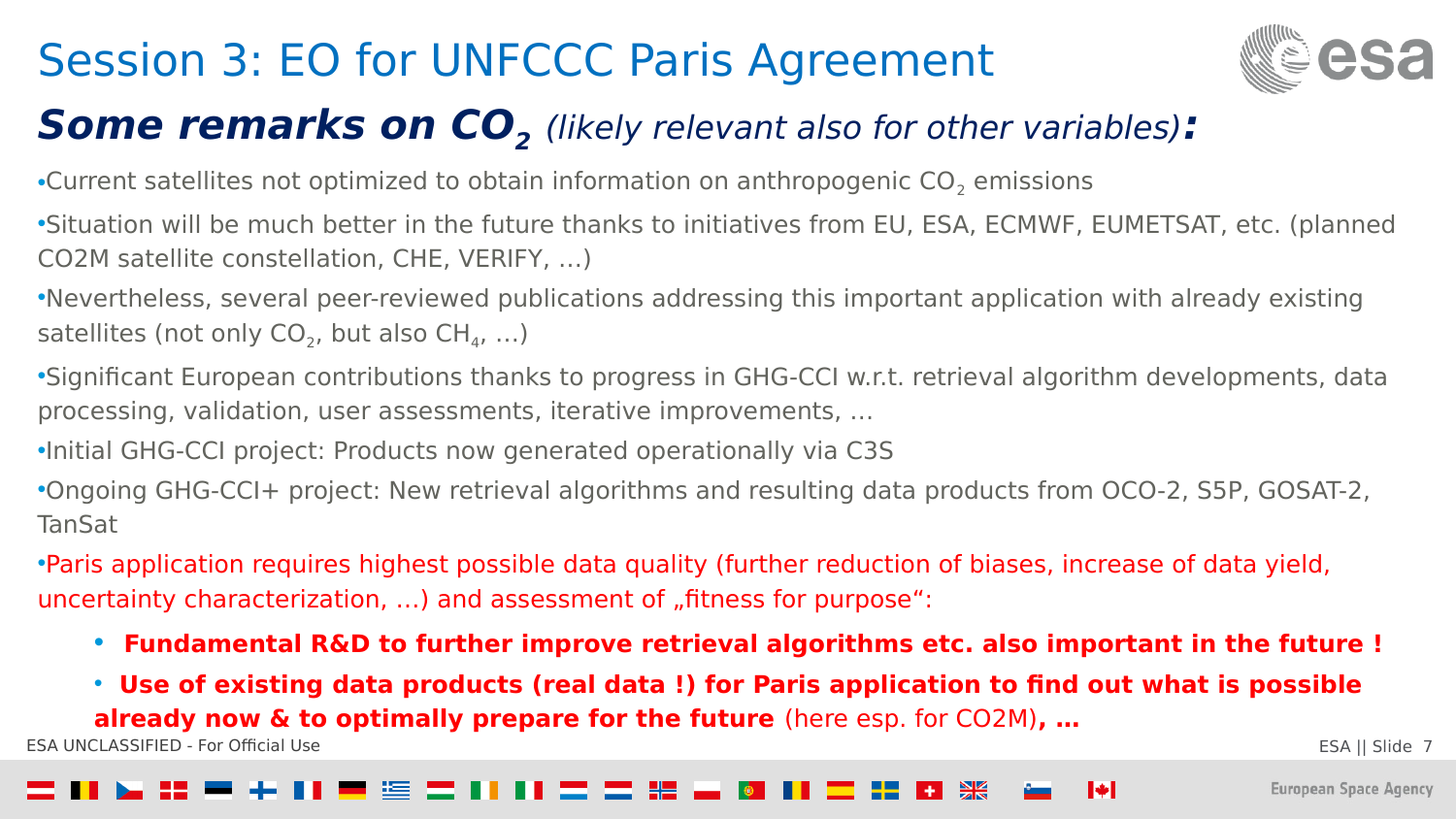

# Session 3: EO for UNFCCC Paris Agreement
Some remarks on CO2 (likely relevant also for other variables):
Current satellites not optimized to obtain information on anthropogenic CO2 emissions
Situation will be much better in the future thanks to initiatives from EU, ESA, ECMWF, EUMETSAT, etc. (planned CO2M satellite constellation, CHE, VERIFY, …)
Nevertheless, several peer-reviewed publications addressing this important application with already existing satellites (not only CO2, but also CH4, …)
Significant European contributions thanks to progress in GHG-CCI w.r.t. retrieval algorithm developments, data processing, validation, user assessments, iterative improvements, …
Initial GHG-CCI project: Products now generated operationally via C3S
Ongoing GHG-CCI+ project: New retrieval algorithms and resulting data products from OCO-2, S5P, GOSAT-2, TanSat
Paris application requires highest possible data quality (further reduction of biases, increase of data yield, uncertainty characterization, …) and assessment of „fitness for purpose“:
  Fundamental R&D to further improve retrieval algorithms etc. also important in the future !
  Use of existing data products (real data !) for Paris application to find out what is possible already now & to optimally prepare for the future (here esp. for CO2M), …